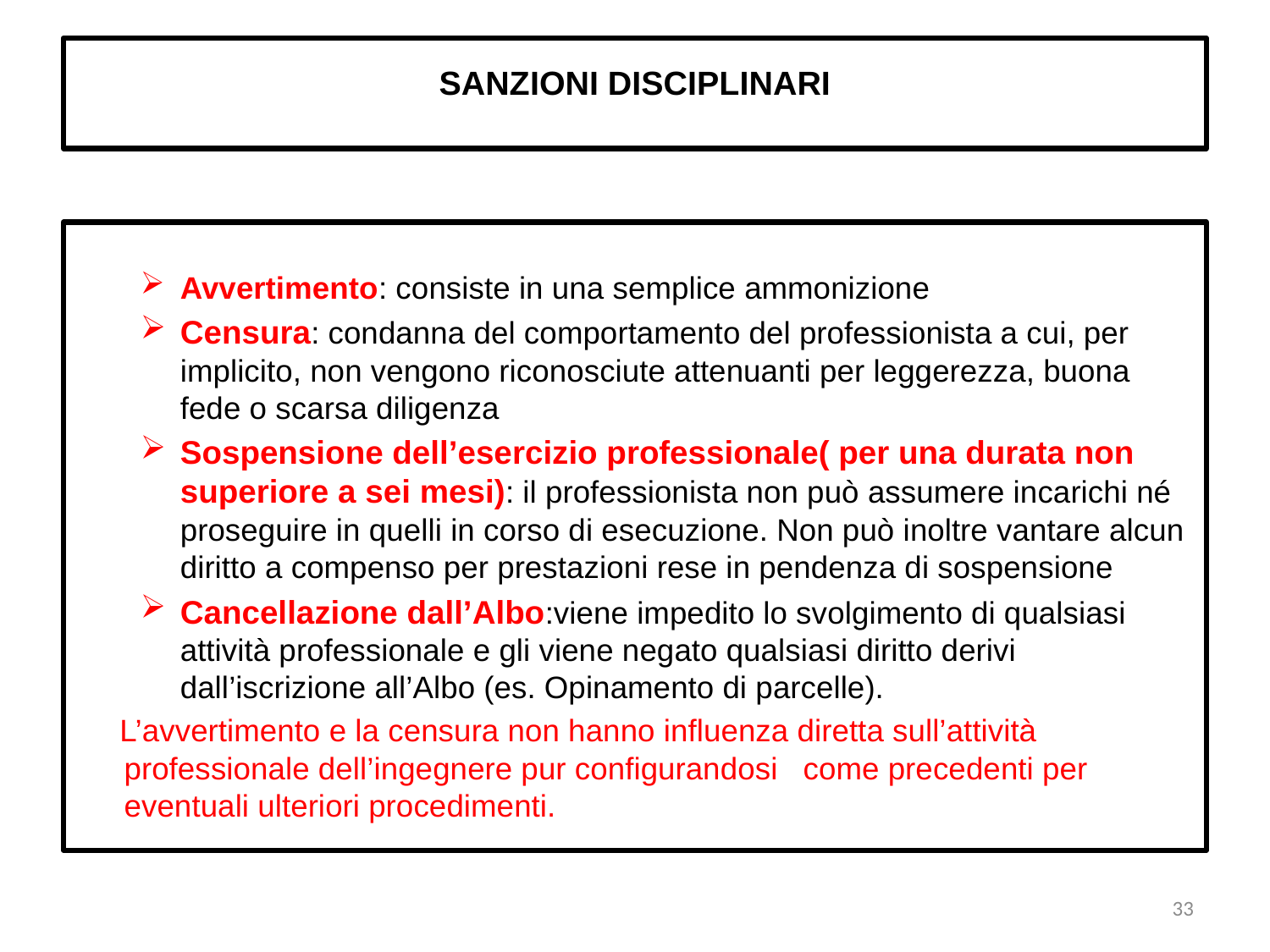

SANZIONI DISCIPLINARI

Avvertimento: consiste in una semplice ammonizione
Censura: condanna del comportamento del professionista a cui, per implicito, non vengono riconosciute attenuanti per leggerezza, buona fede o scarsa diligenza
Sospensione dell’esercizio professionale( per una durata non superiore a sei mesi): il professionista non può assumere incarichi né proseguire in quelli in corso di esecuzione. Non può inoltre vantare alcun diritto a compenso per prestazioni rese in pendenza di sospensione
Cancellazione dall’Albo:viene impedito lo svolgimento di qualsiasi attività professionale e gli viene negato qualsiasi diritto derivi dall’iscrizione all’Albo (es. Opinamento di parcelle).
     L’avvertimento e la censura non hanno influenza diretta sull’attività professionale dell’ingegnere pur configurandosi	 come precedenti per eventuali ulteriori procedimenti.

33